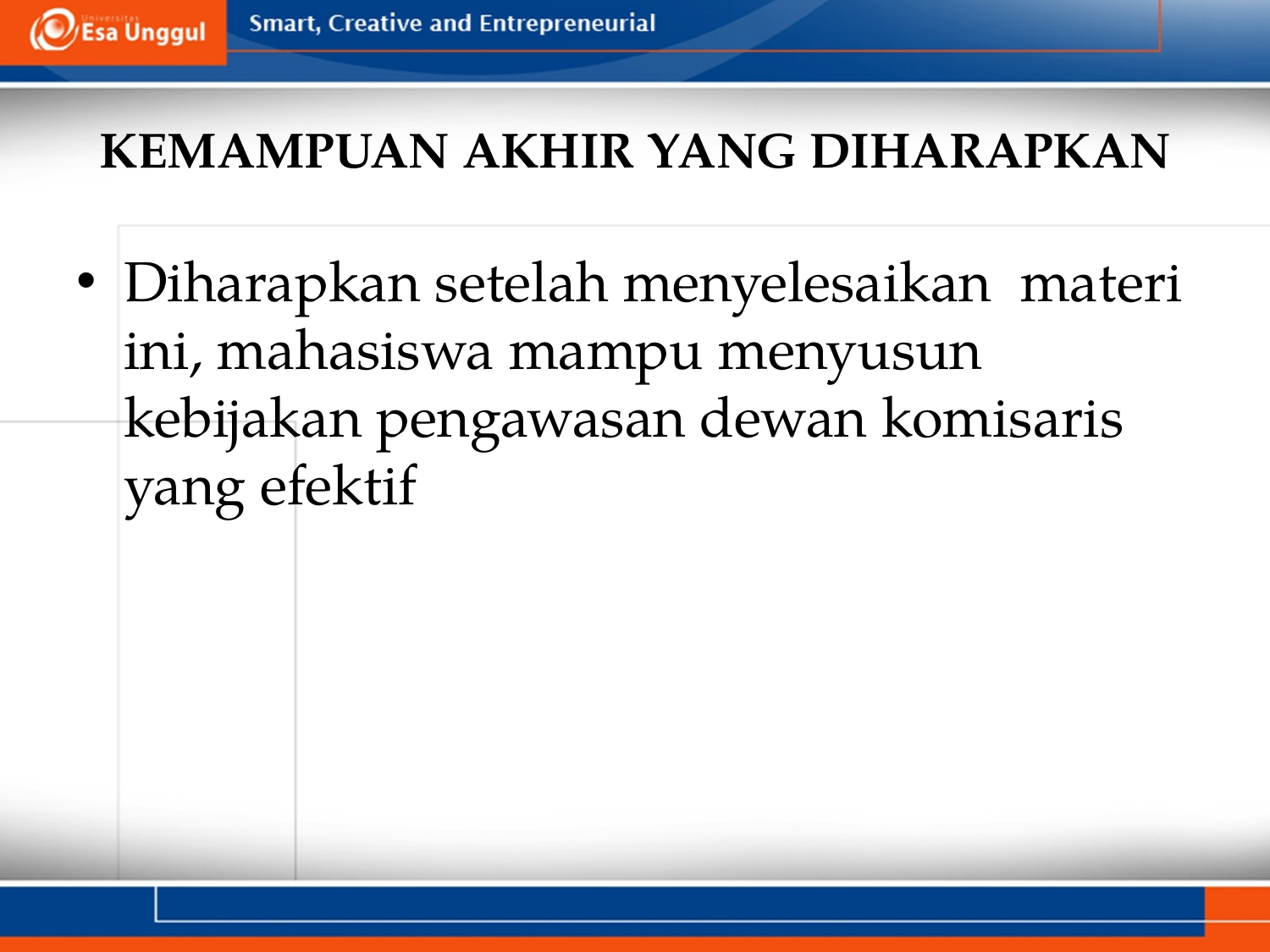

# KEMAMPUAN AKHIR YANG DIHARAPKAN
Diharapkan setelah menyelesaikan  materi ini, mahasiswa mampu menyusun kebijakan pengawasan dewan komisaris yang efektif